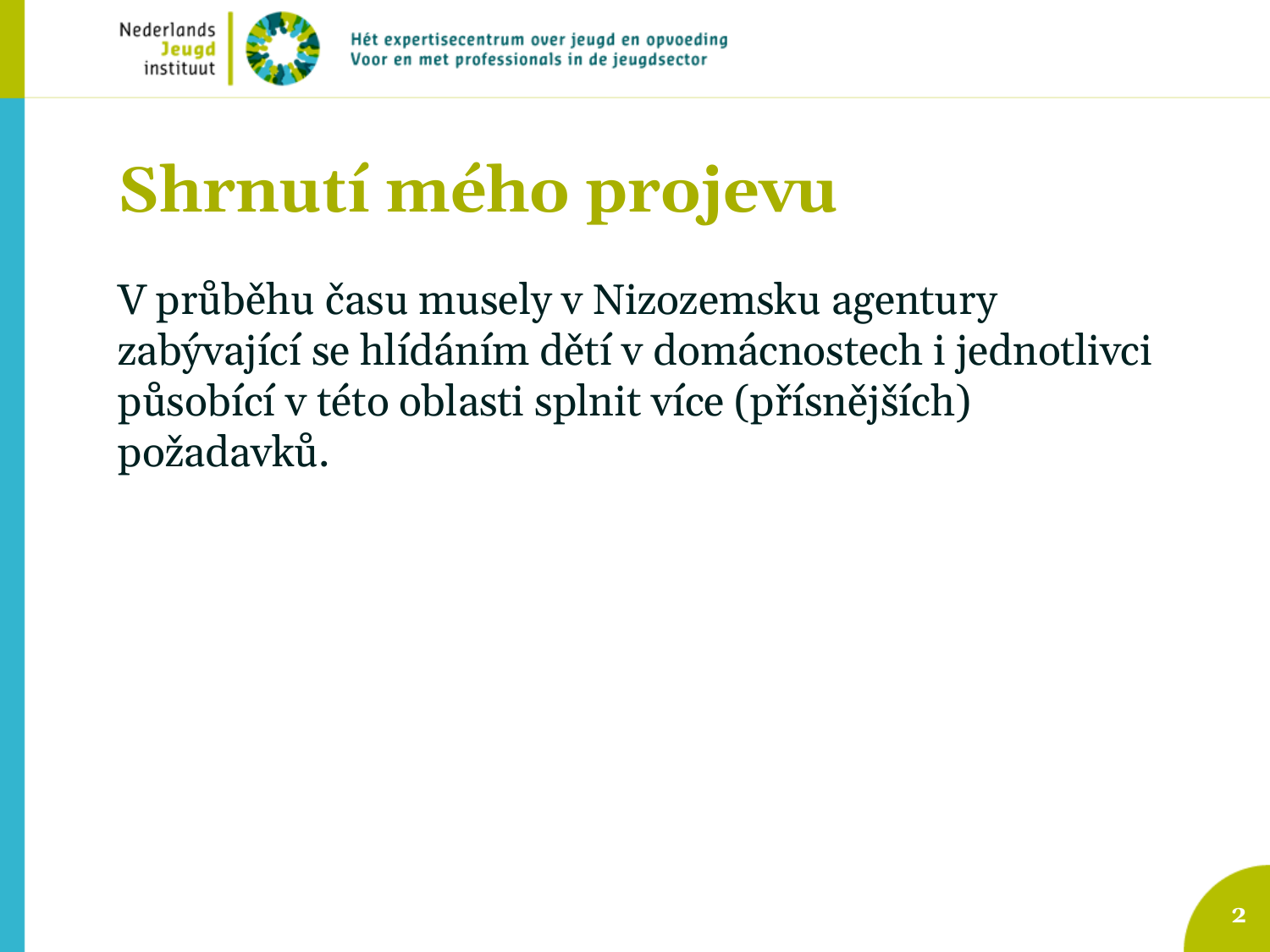

# Shrnutí mého projevu
V průběhu času musely v Nizozemsku agentury zabývající se hlídáním dětí v domácnostech i jednotlivci působící v této oblasti splnit více (přísnějších) požadavků.

2